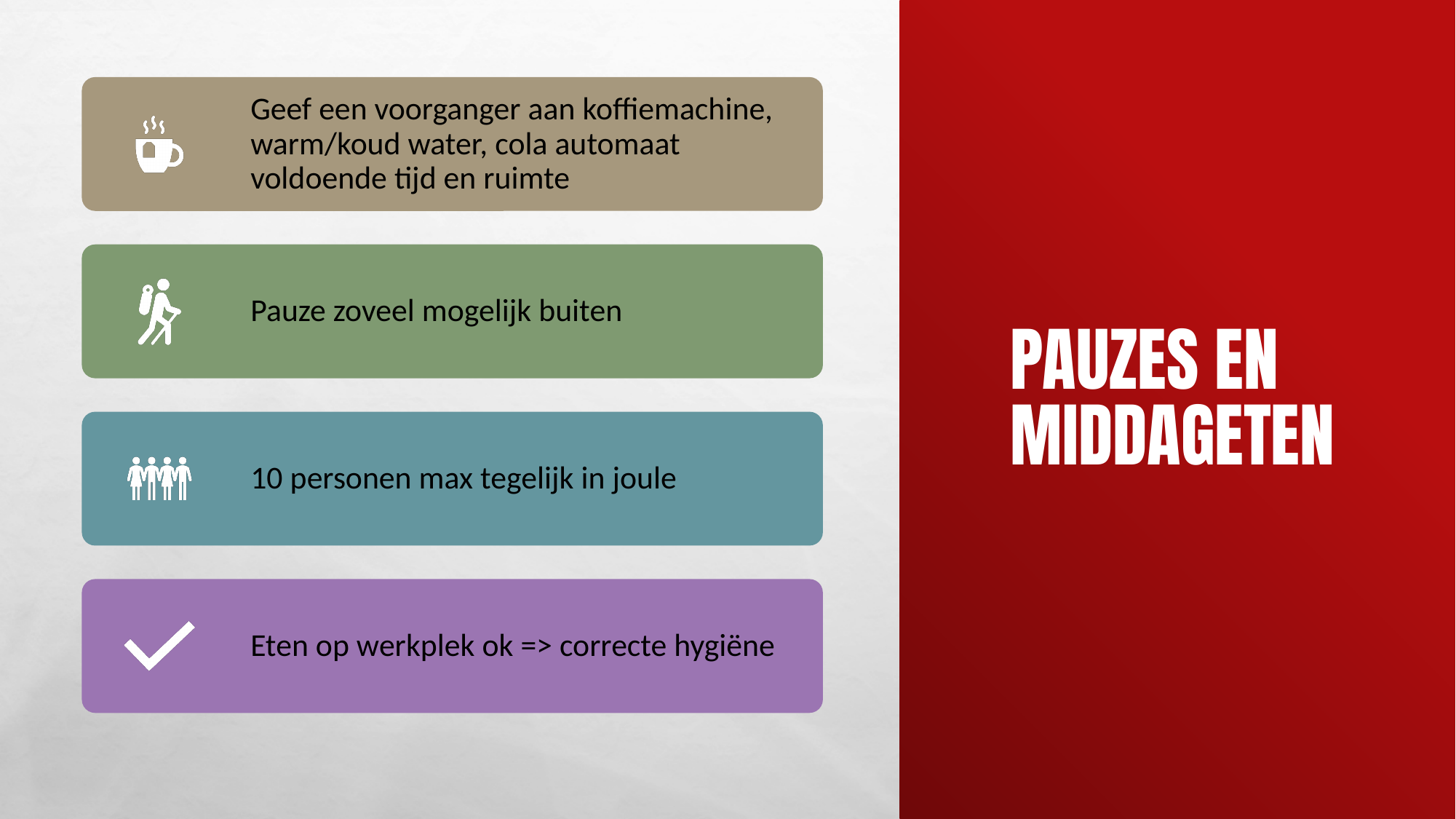

Geef een voorganger aan koffiemachine, warm/koud water, cola automaat voldoende tijd en ruimte
Pauze zoveel mogelijk buiten
10 personen max tegelijk in joule
Eten op werkplek ok => correcte hygiëne
# PAUZES EN MIDDAGETEN